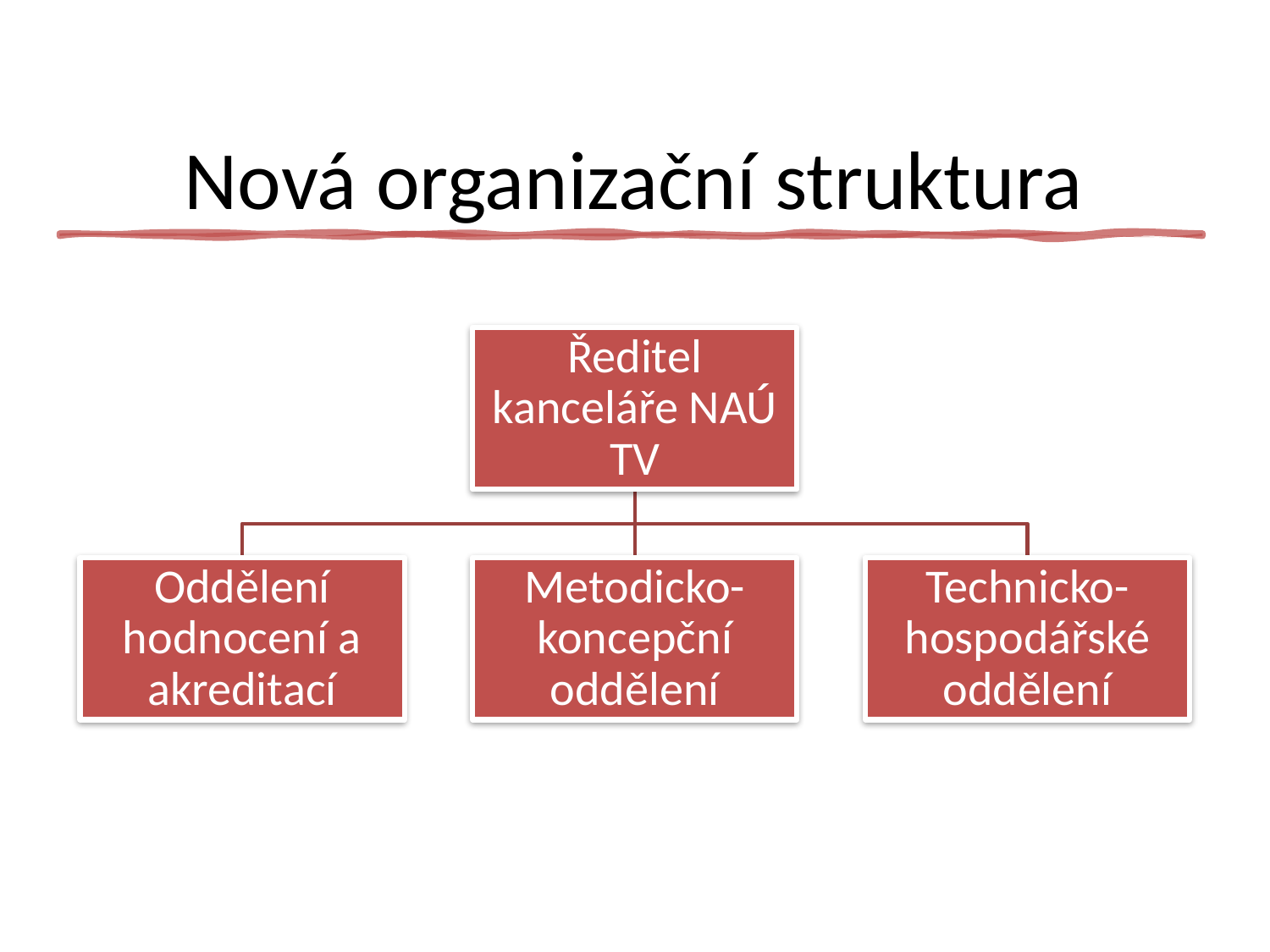

# Nová organizační struktura
Ředitel kanceláře NAÚ TV
Oddělení hodnocení a akreditací
Metodicko-koncepční oddělení
Technicko-hospodářské oddělení